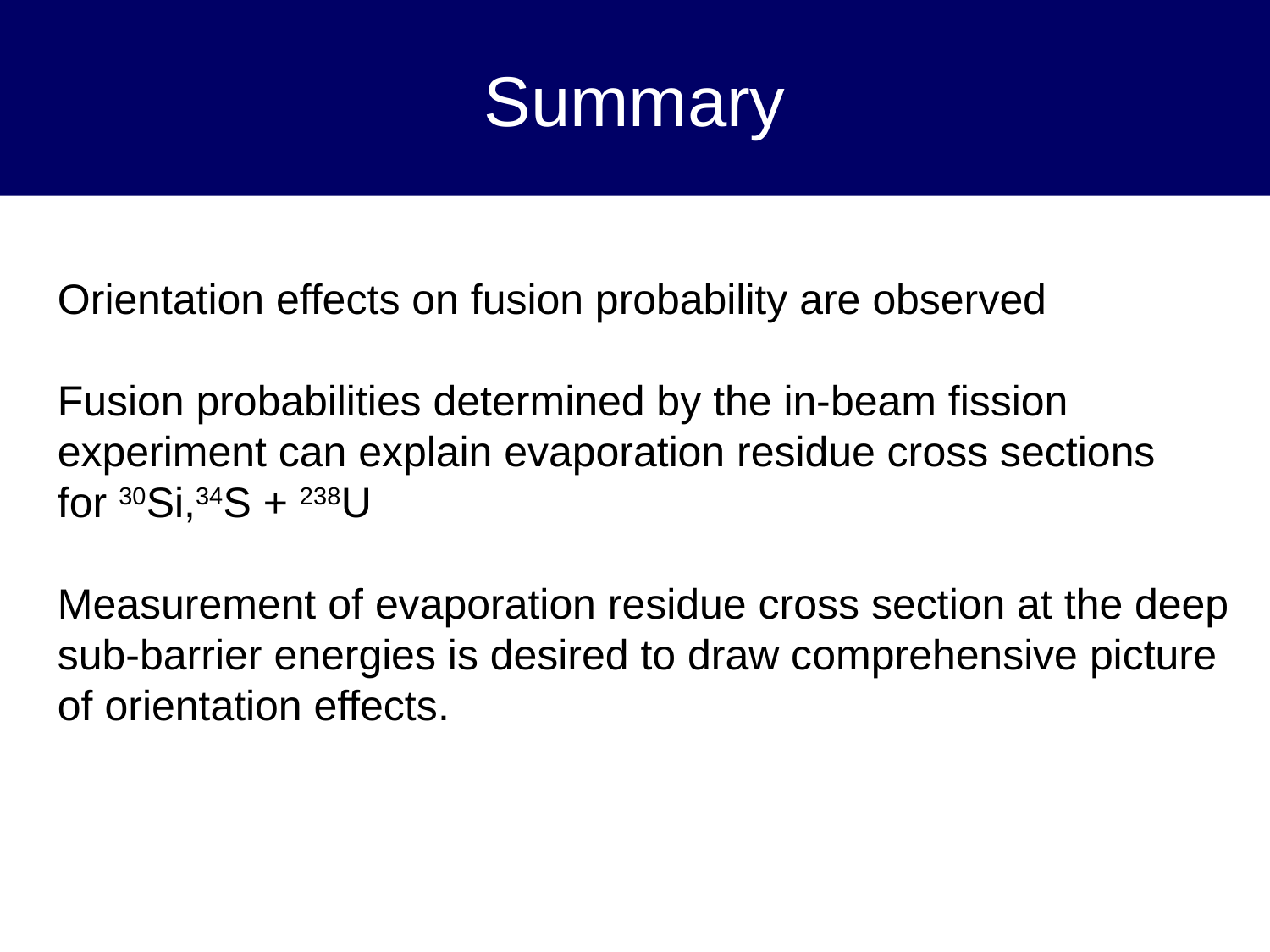

Summary
Orientation effects on fusion probability are observed

Fusion probabilities determined by the in-beam fission experiment can explain evaporation residue cross sections
for 30Si,34S + 238U

Measurement of evaporation residue cross section at the deep sub-barrier energies is desired to draw comprehensive picture of orientation effects.